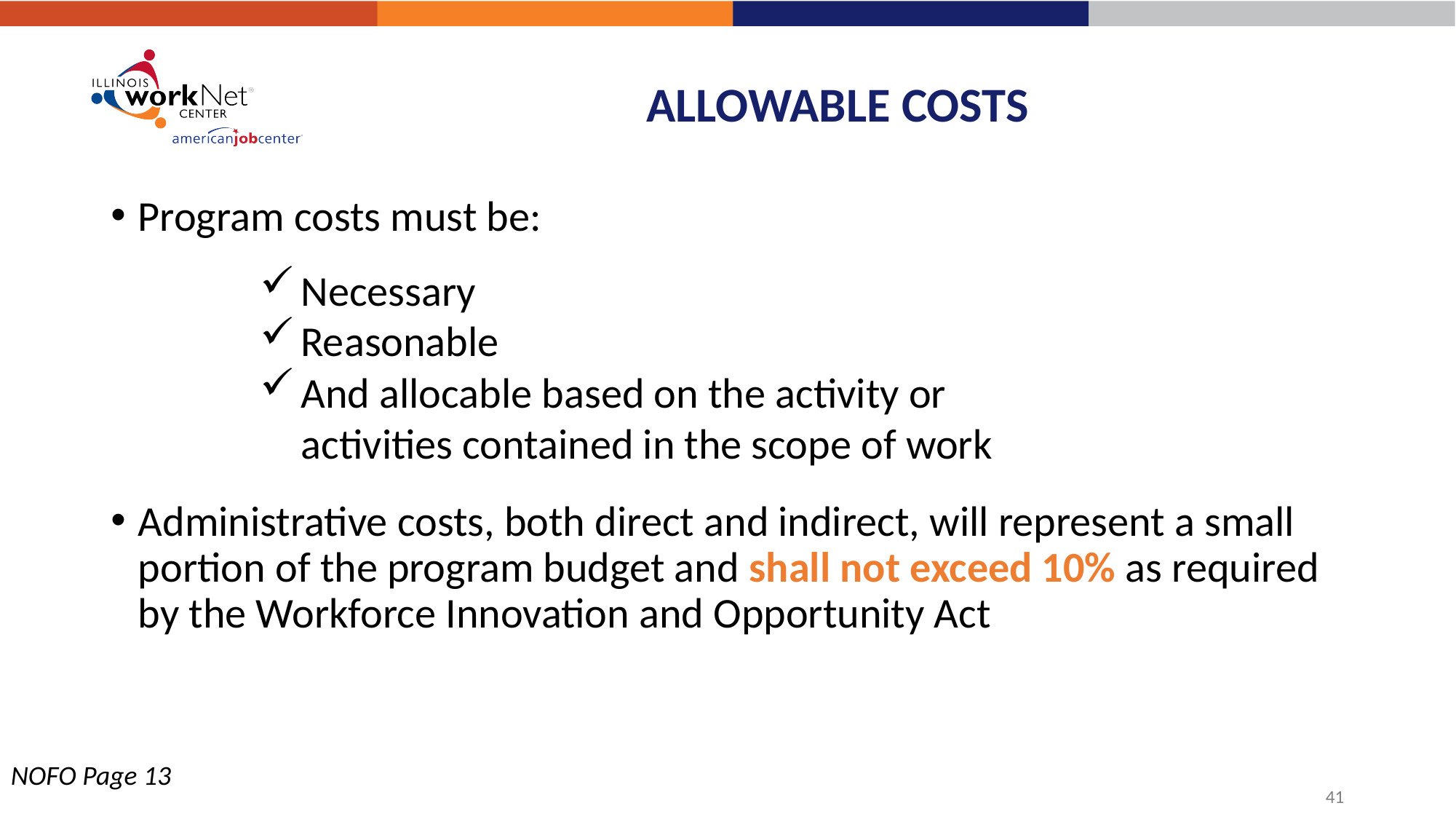

# ALLOWABLE COSTS
Program costs must be:

Administrative costs, both direct and indirect, will represent a small portion of the program budget and shall not exceed 10% as required by the Workforce Innovation and Opportunity Act
Necessary
Reasonable
And allocable based on the activity or activities contained in the scope of work
NOFO Page 13
41